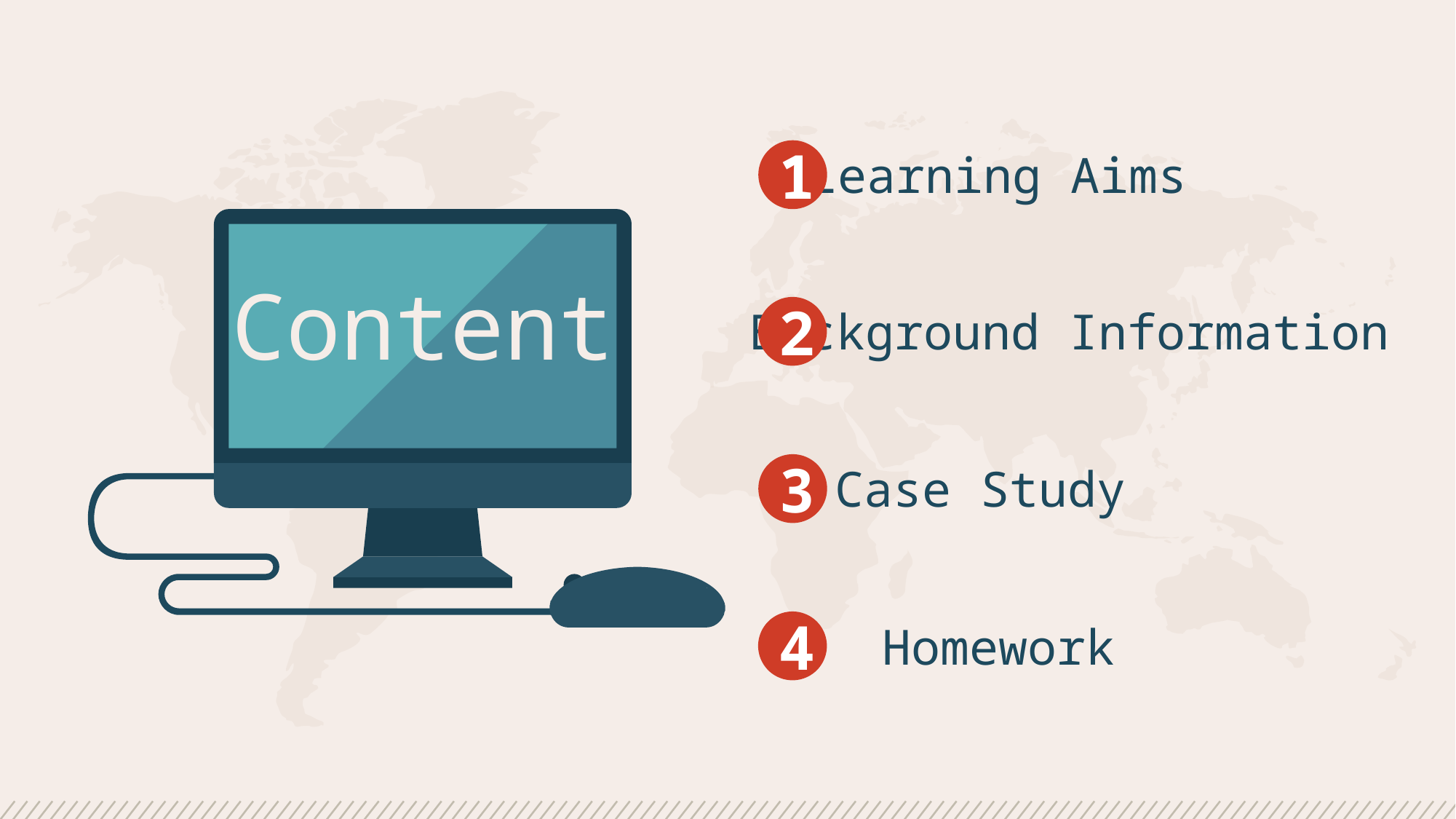

Learning Aims
1

Content
Background Information
2
Case Study
3

4
Homework